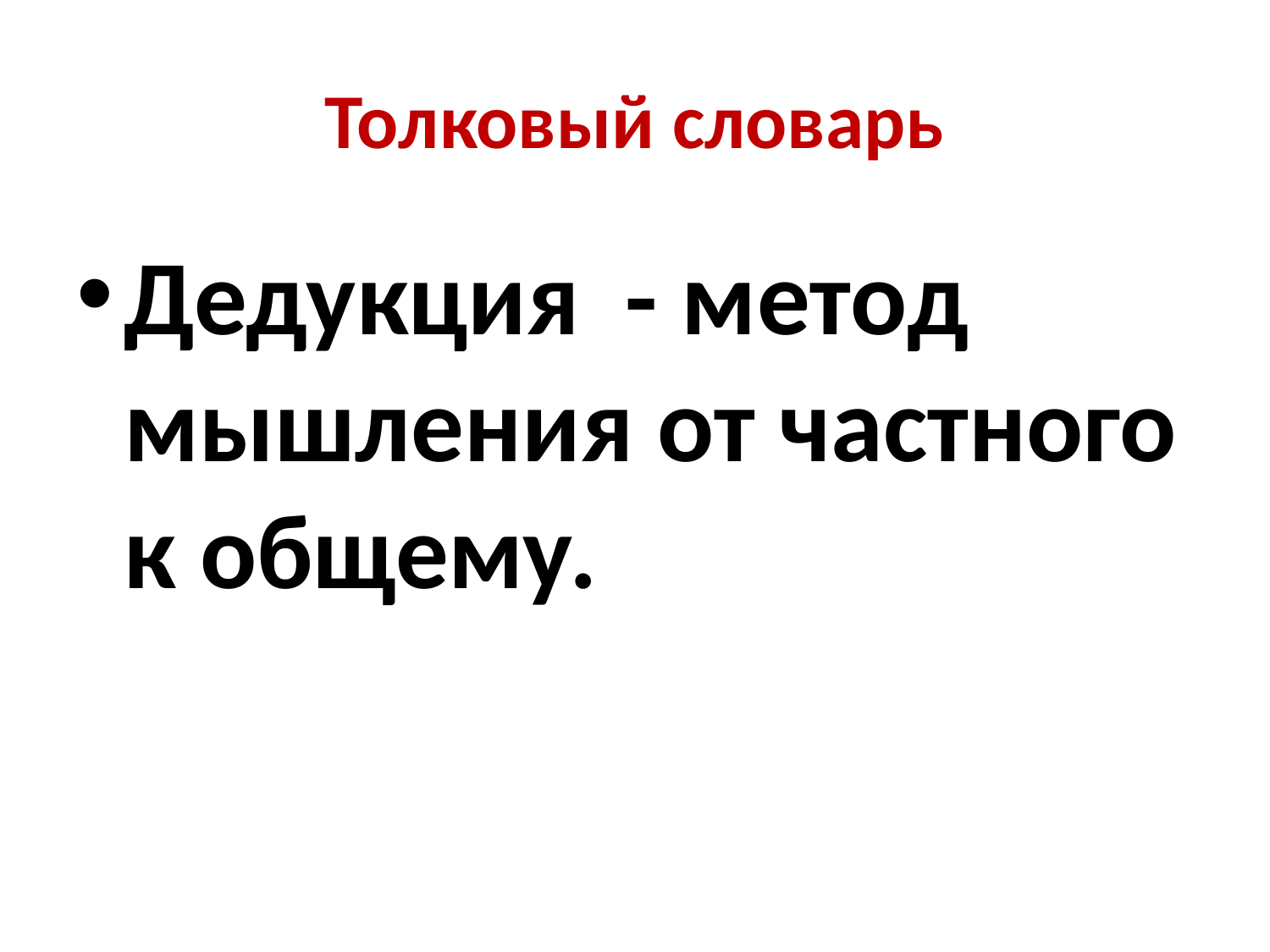

# Толковый словарь
Дедукция  - метод мышления от частного к общему.